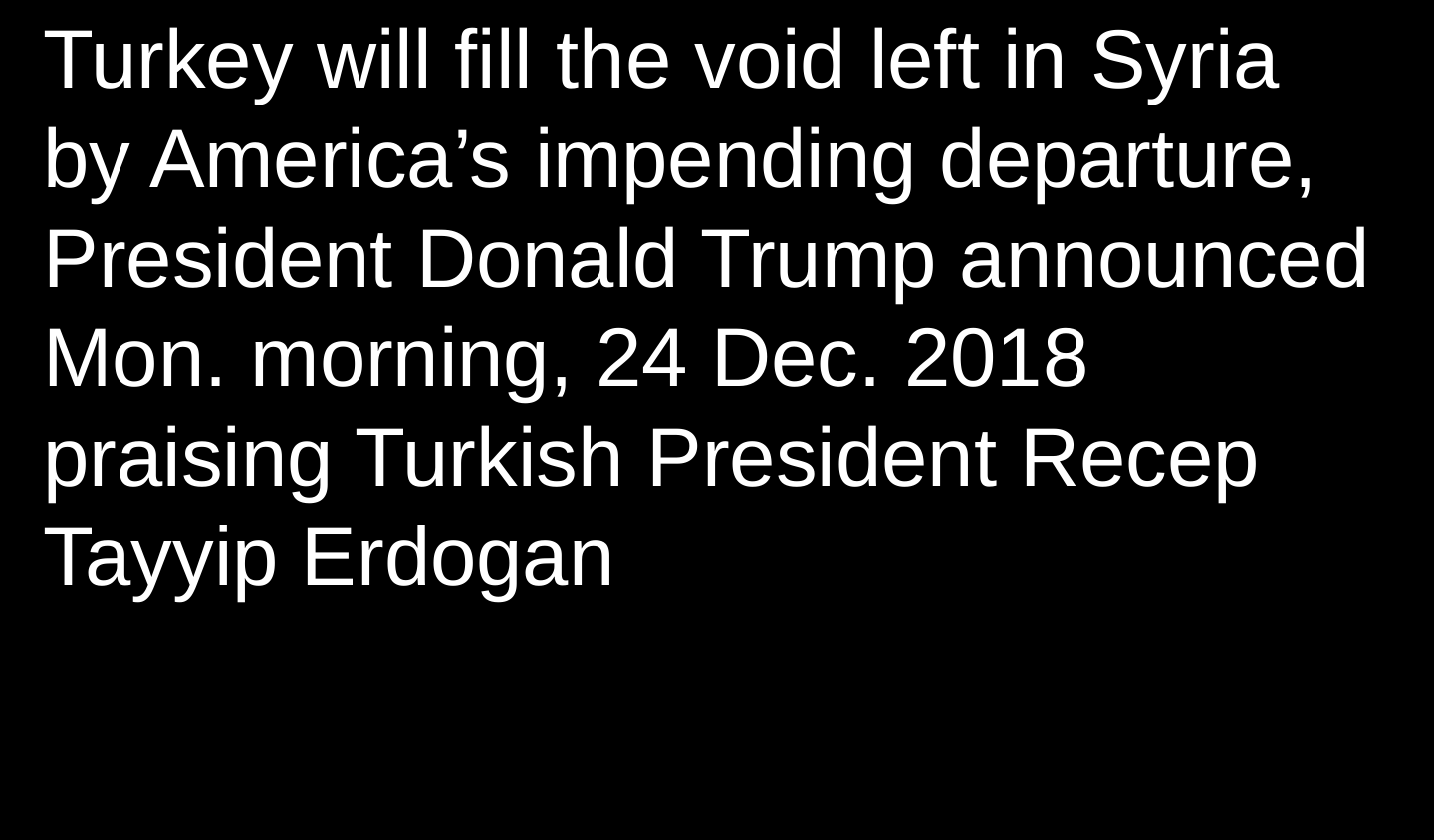

Turkey will fill the void left in Syria by America’s impending departure, President Donald Trump announced Mon. morning, 24 Dec. 2018 praising Turkish President Recep Tayyip Erdogan